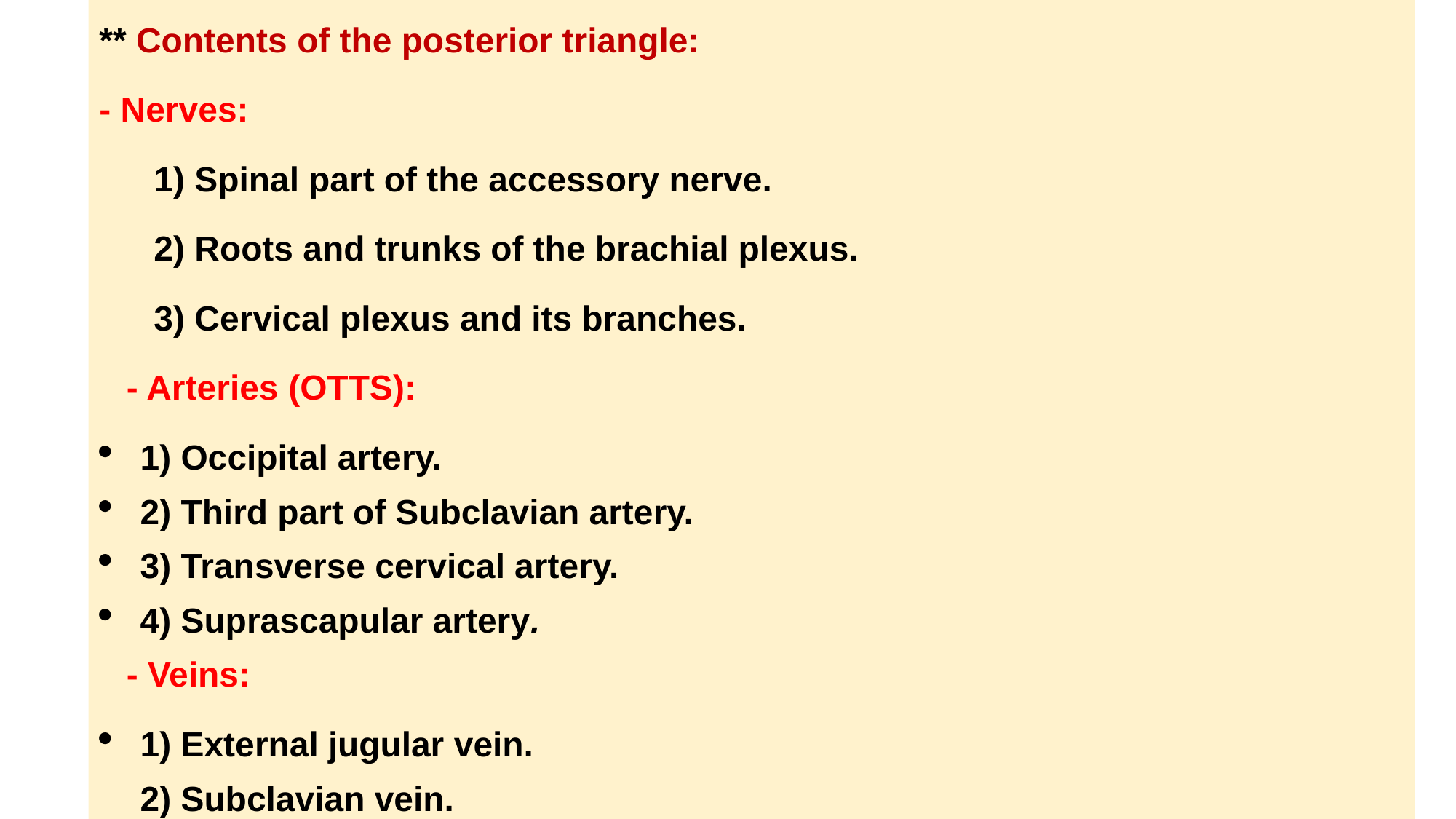

** Contents of the posterior triangle:
- Nerves:
1) Spinal part of the accessory nerve.
2) Roots and trunks of the brachial plexus.
3) Cervical plexus and its branches.
- Arteries (OTTS):
1) Occipital artery.
2) Third part of Subclavian artery.
3) Transverse cervical artery.
4) Suprascapular artery.
- Veins:
1) External jugular vein.
2) Subclavian vein.